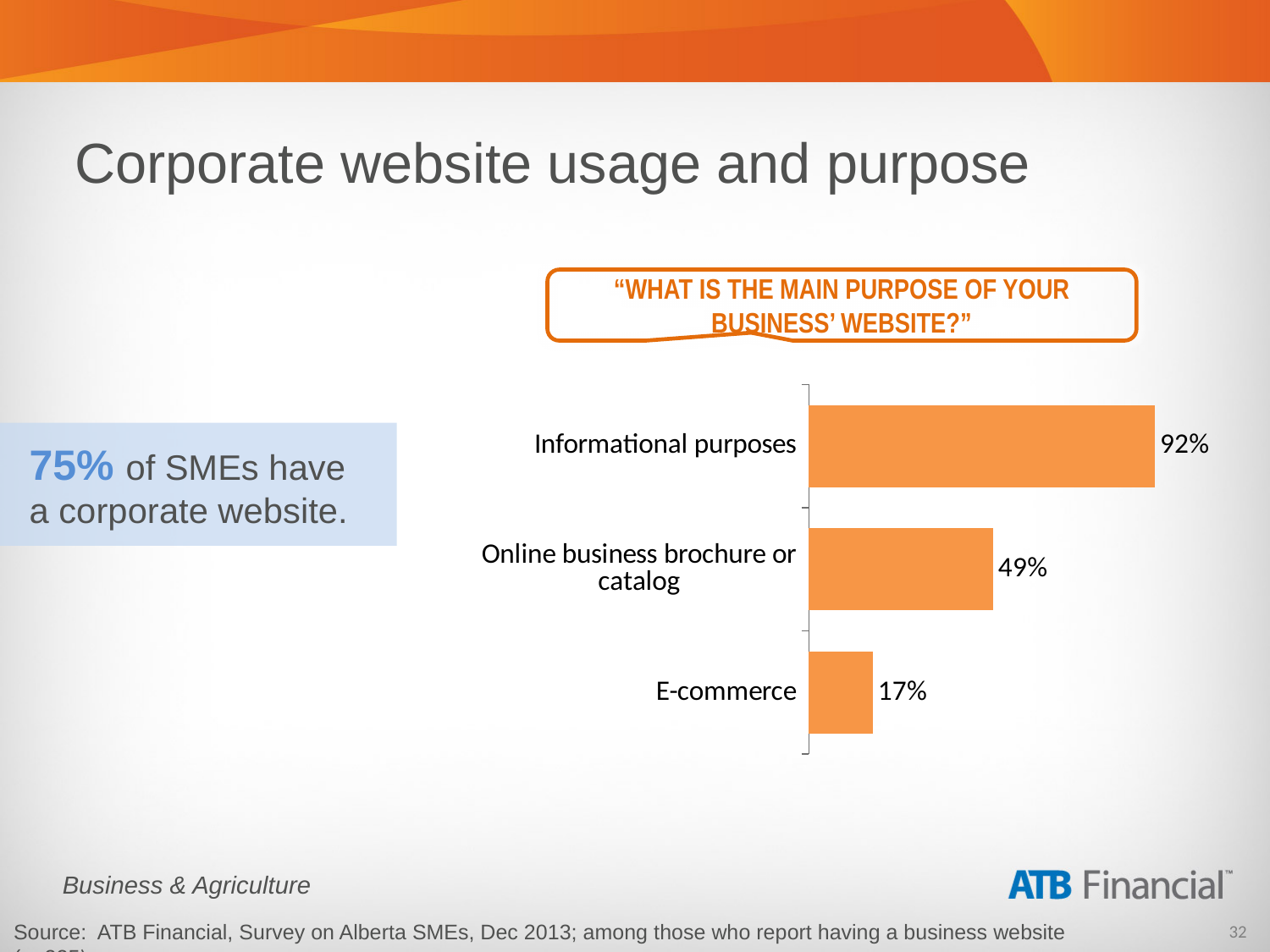

Corporate website usage and purpose
“WHAT IS THE MAIN PURPOSE OF YOUR BUSINESS’ WEBSITE?”

### Chart

| Category | Series 1 |
|---|---|
| E-commerce | 0.17 |
| Online business brochure or catalog | 0.4900000000000003 |
| Informational purposes | 0.92 |
75% of SMEs have a corporate website.
Source:  ATB Financial, Survey on Alberta SMEs, Dec 2013; among those who report having a business website (n=225).